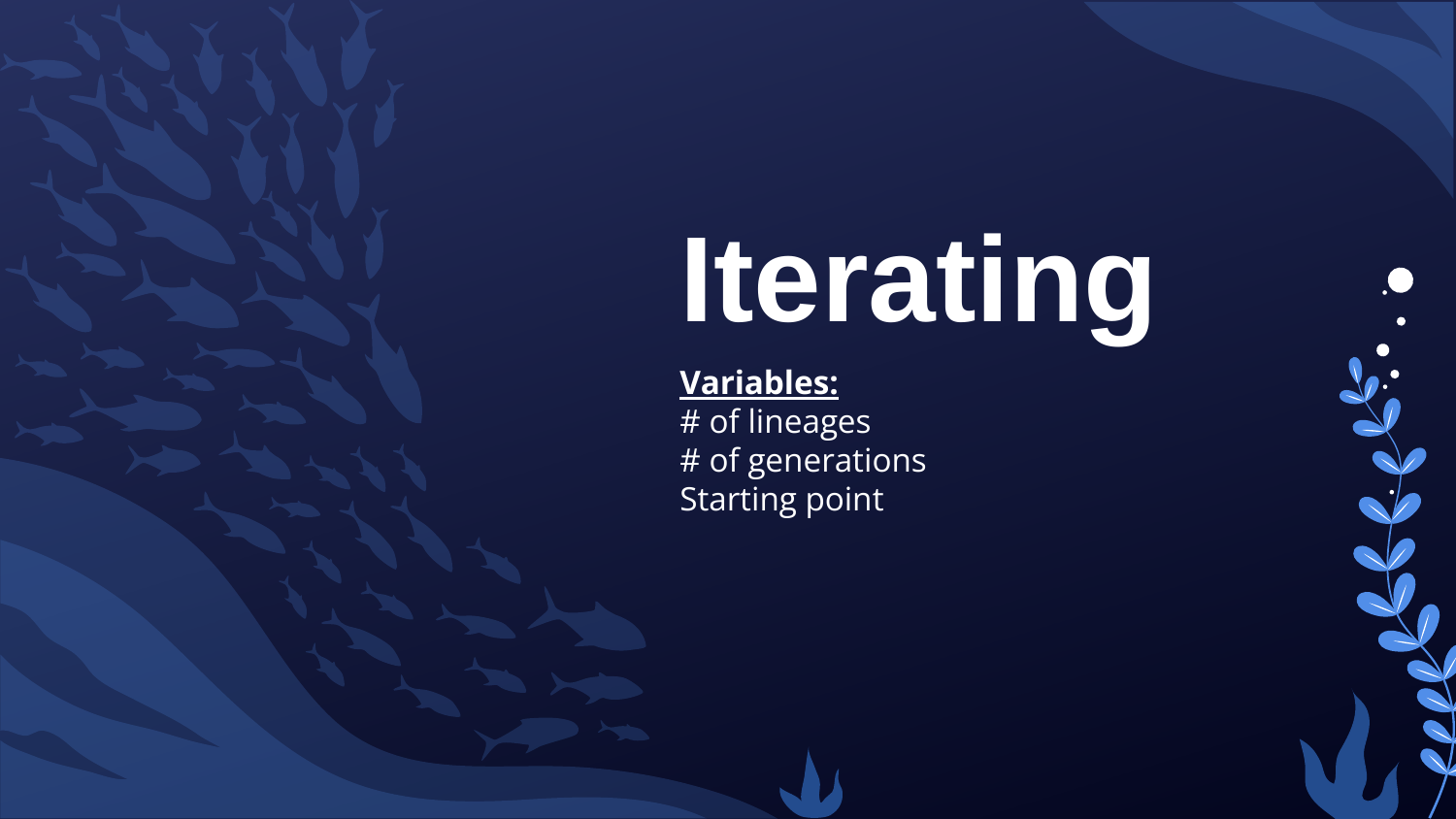

# Iterating
Variables:
# of lineages
# of generations
Starting point